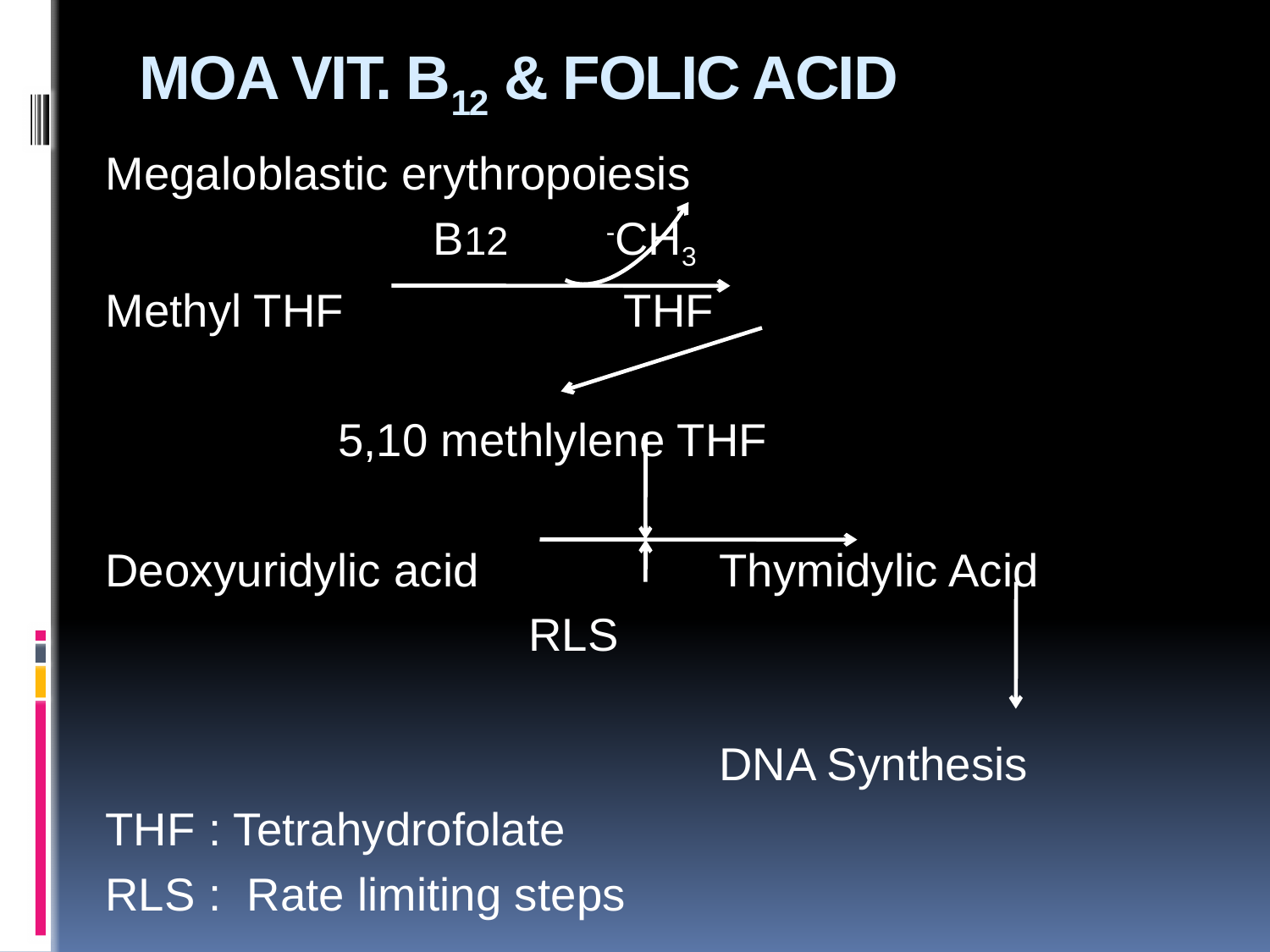

# MOA VIT. B12 & FOLIC ACID

Megaloblastic erythropoiesis
	               	B12	      -CH3
Methyl THF  			THF

			5,10 methlylene THF

Deoxyuridylic acid 			Thymidylic Acid
					RLS

							DNA Synthesis
THF : Tetrahydrofolate
RLS :  Rate limiting steps